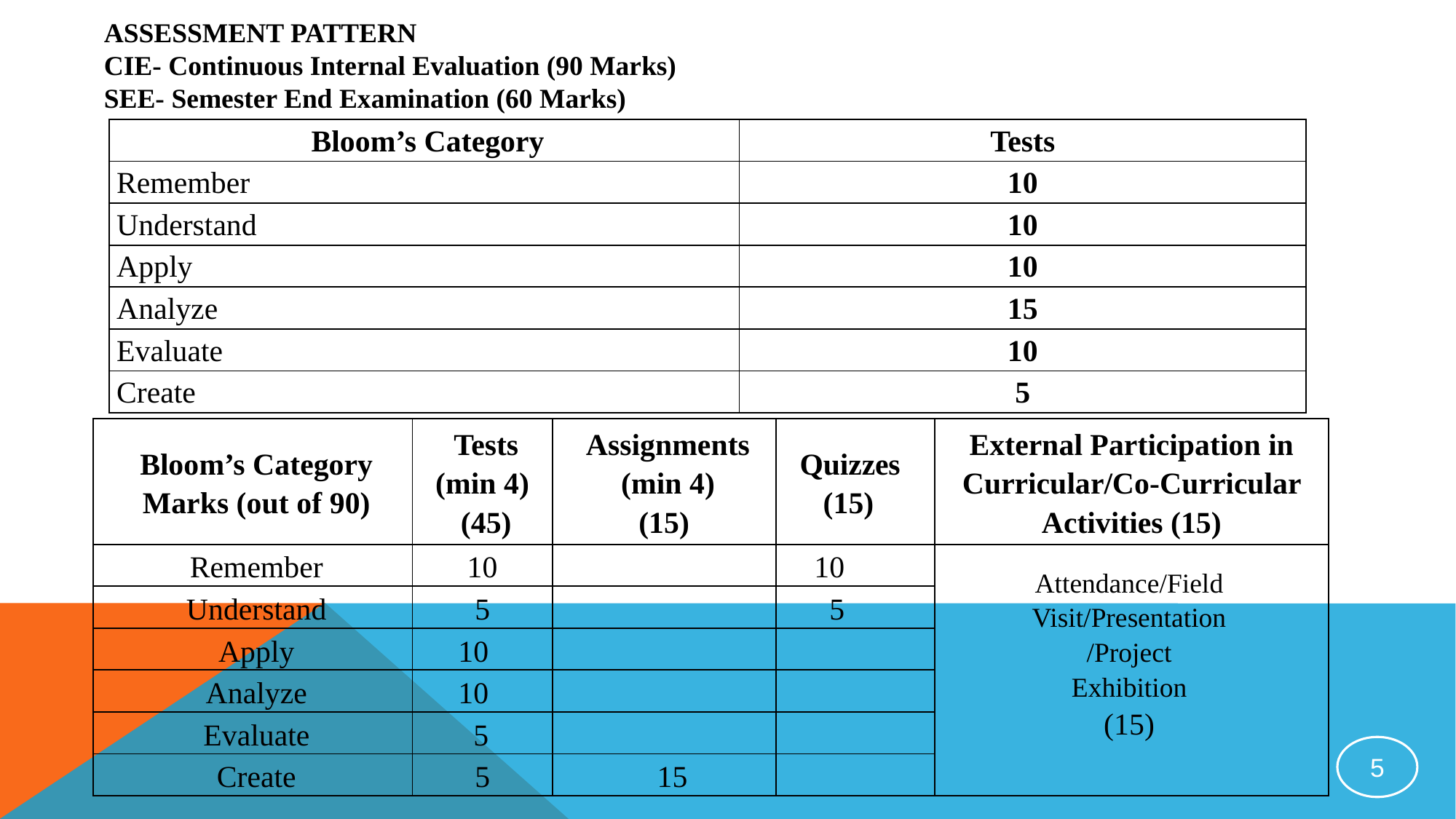

ASSESSMENT PATTERN
CIE- Continuous Internal Evaluation (90 Marks)
SEE- Semester End Examination (60 Marks)
| Bloom’s Category | Tests |
| --- | --- |
| Remember | 10 |
| Understand | 10 |
| Apply | 10 |
| Analyze | 15 |
| Evaluate | 10 |
| Create | 5 |

| Bloom’s Category Marks (out of 90) | Tests (min 4) (45) | Assignments (min 4) (15) | Quizzes (15) | External Participation in Curricular/Co-Curricular Activities (15) |
| --- | --- | --- | --- | --- |
| Remember | 10 |  | 10 | Attendance/Field Visit/Presentation/Project Exhibition (15) |
| Understand | 5 |  | 5 |  |
| Apply | 10 |  |  |  |
| Analyze | 10 |  |  |  |
| Evaluate | 5 |  |  |  |
| Create | 5 | 15 |  |  |
5